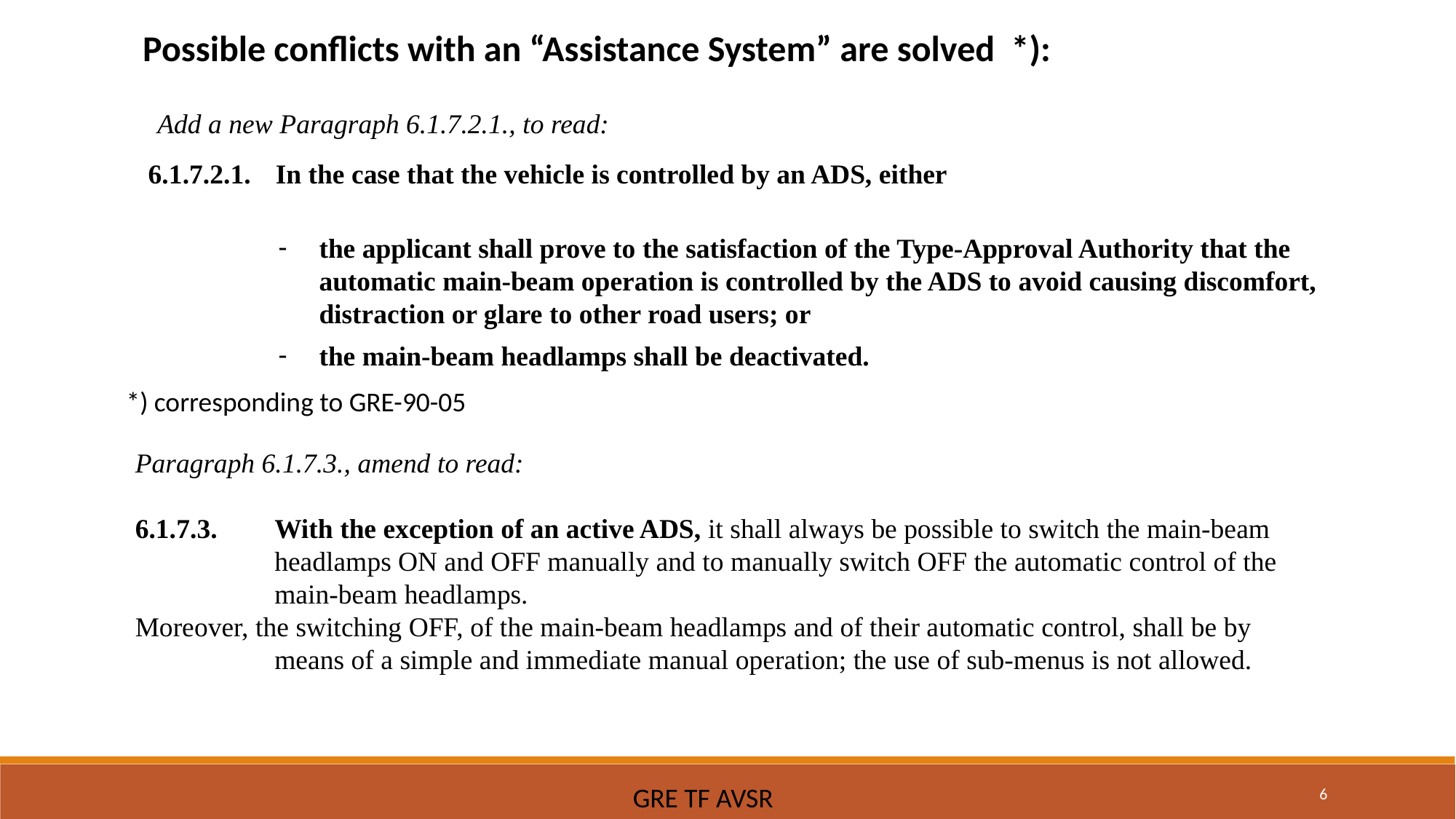

Possible conflicts with an “Assistance System” are solved  *):
Add a new Paragraph 6.1.7.2.1., to read:

6.1.7.2.1.	In the case that the vehicle is controlled by an ADS, either

the applicant shall prove to the satisfaction of the Type-Approval Authority that the automatic main-beam operation is controlled by the ADS to avoid causing discomfort, distraction or glare to other road users; or
the main-beam headlamps shall be deactivated.
*) corresponding to GRE-90-05
Paragraph 6.1.7.3., amend to read:

6.1.7.3.	With the exception of an active ADS, it shall always be possible to switch the main-beam headlamps ON and OFF manually and to manually switch OFF the automatic control of the main-beam headlamps.
Moreover, the switching OFF, of the main-beam headlamps and of their automatic control, shall be by means of a simple and immediate manual operation; the use of sub-menus is not allowed.

6